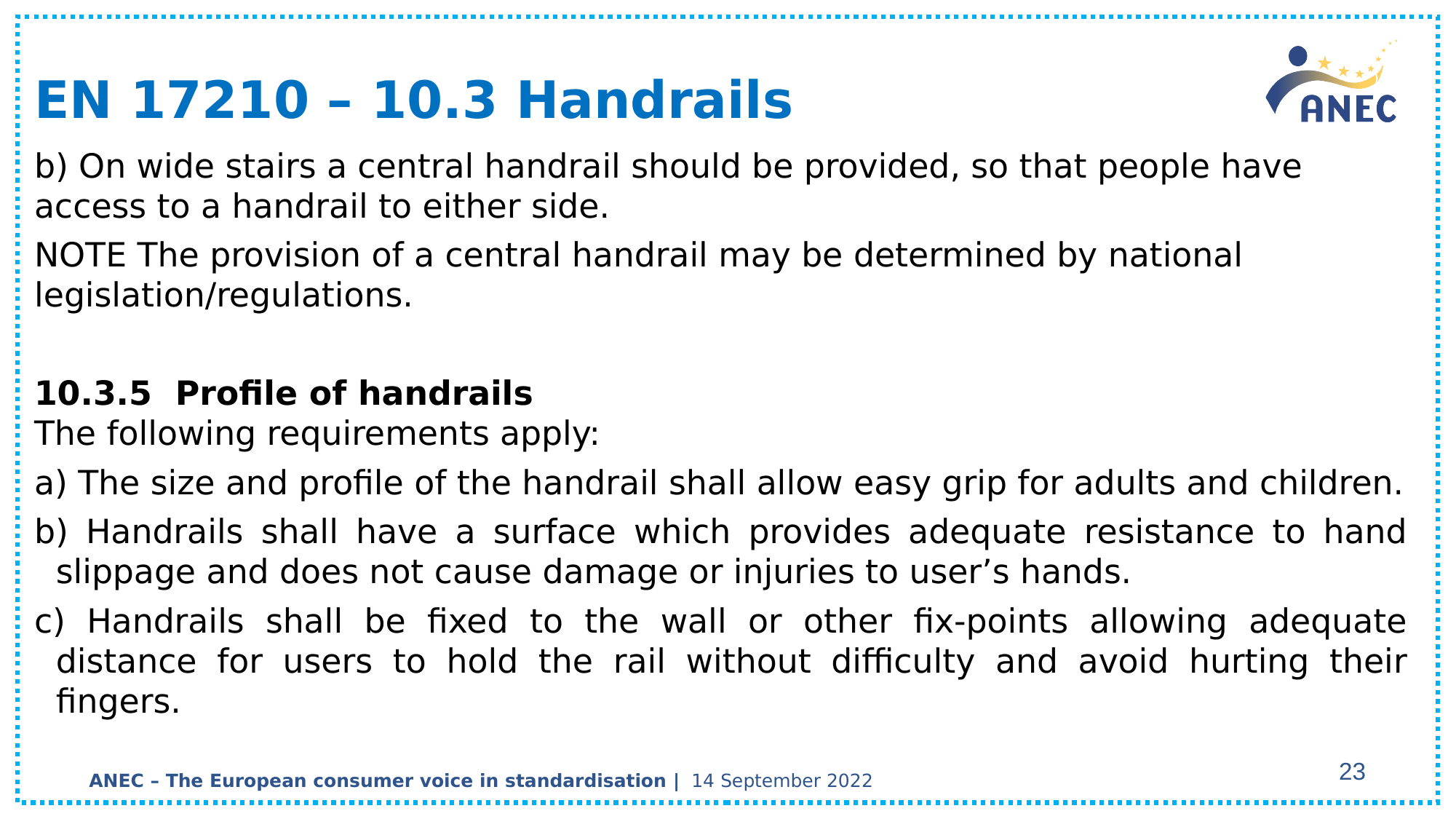

EN 17210 – 10.3 Handrails
b) On wide stairs a central handrail should be provided, so that people have access to a handrail to either side.
NOTE The provision of a central handrail may be determined by national legislation/regulations.

10.3.5  Profile of handrails
The following requirements apply:
 The size and profile of the handrail shall allow easy grip for adults and children.
 Handrails shall have a surface which provides adequate resistance to hand slippage and does not cause damage or injuries to user’s hands.
 Handrails shall be fixed to the wall or other fix-points allowing adequate distance for users to hold the rail without difficulty and avoid hurting their fingers.

23